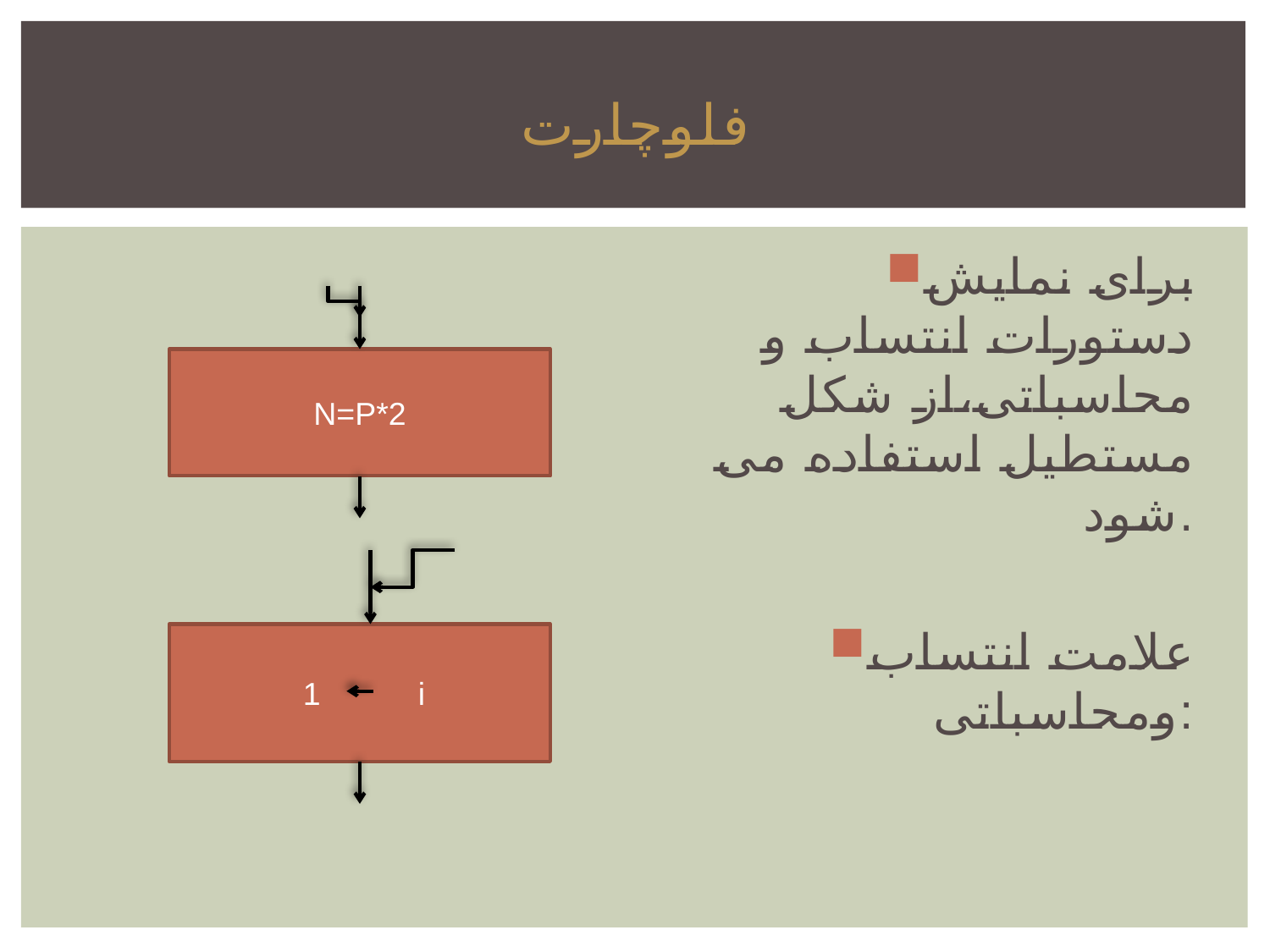

# فلوچارت

برای نمایش دستورات انتساب و محاسباتی،از شکل مستطیل استفاده می شود.

علامت انتساب ومحاسباتی:
N=P*2
 1           i